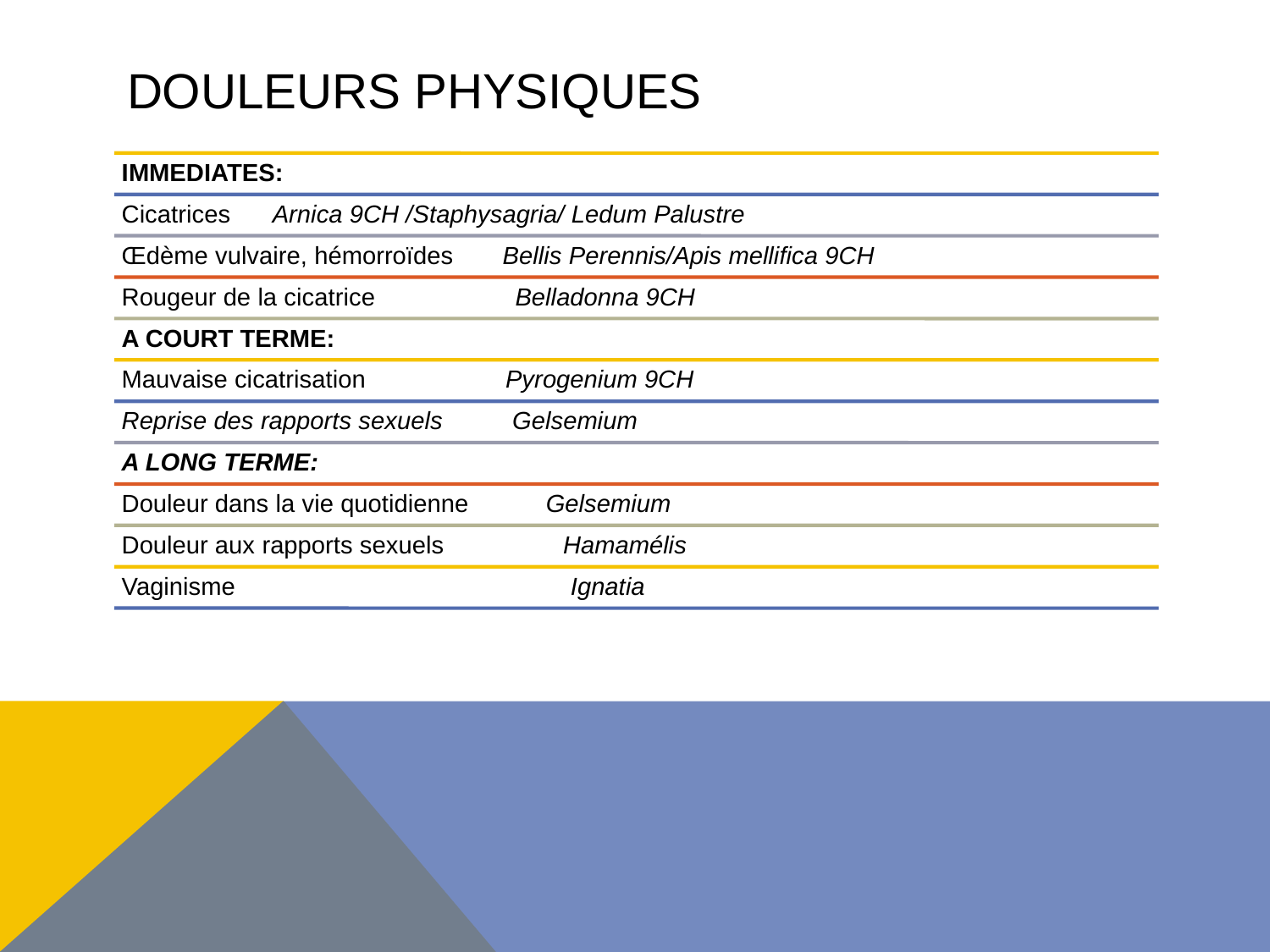

# Douleurs physiques
IMMEDIATES:
Cicatrices      Arnica 9CH /Staphysagria/ Ledum Palustre
Œdème vulvaire, hémorroïdes       Bellis Perennis/Apis mellifica 9CH
Rougeur de la cicatrice                    Belladonna 9CH
A COURT TERME:
Mauvaise cicatrisation                    Pyrogenium 9CH
Reprise des rapports sexuels          Gelsemium
A LONG TERME:
Douleur dans la vie quotidienne           Gelsemium
Douleur aux rapports sexuels                 Hamamélis
Vaginisme                                                Ignatia